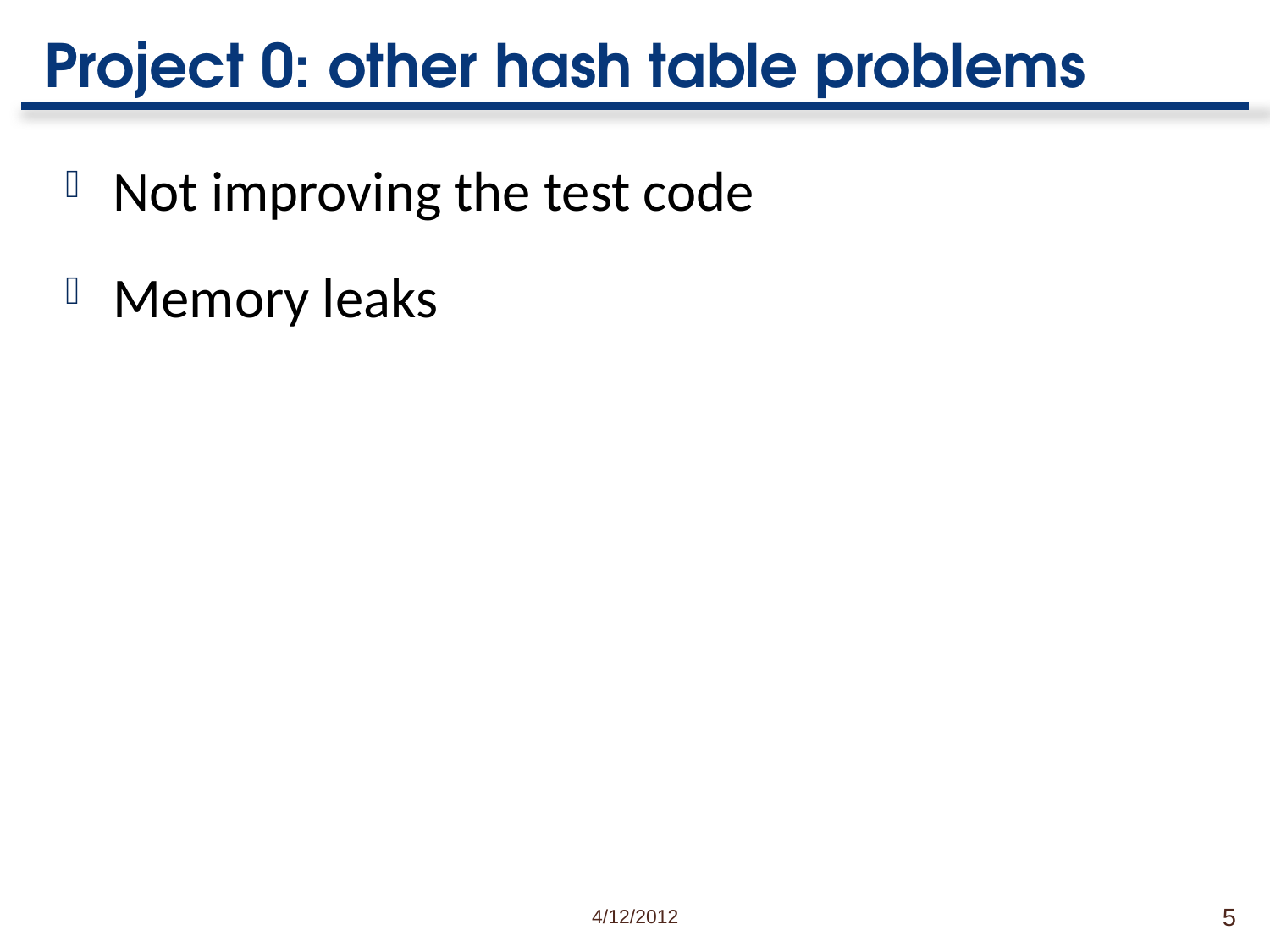

# Project 0: other hash table problems
Not improving the test code
Memory leaks
4/12/2012
5